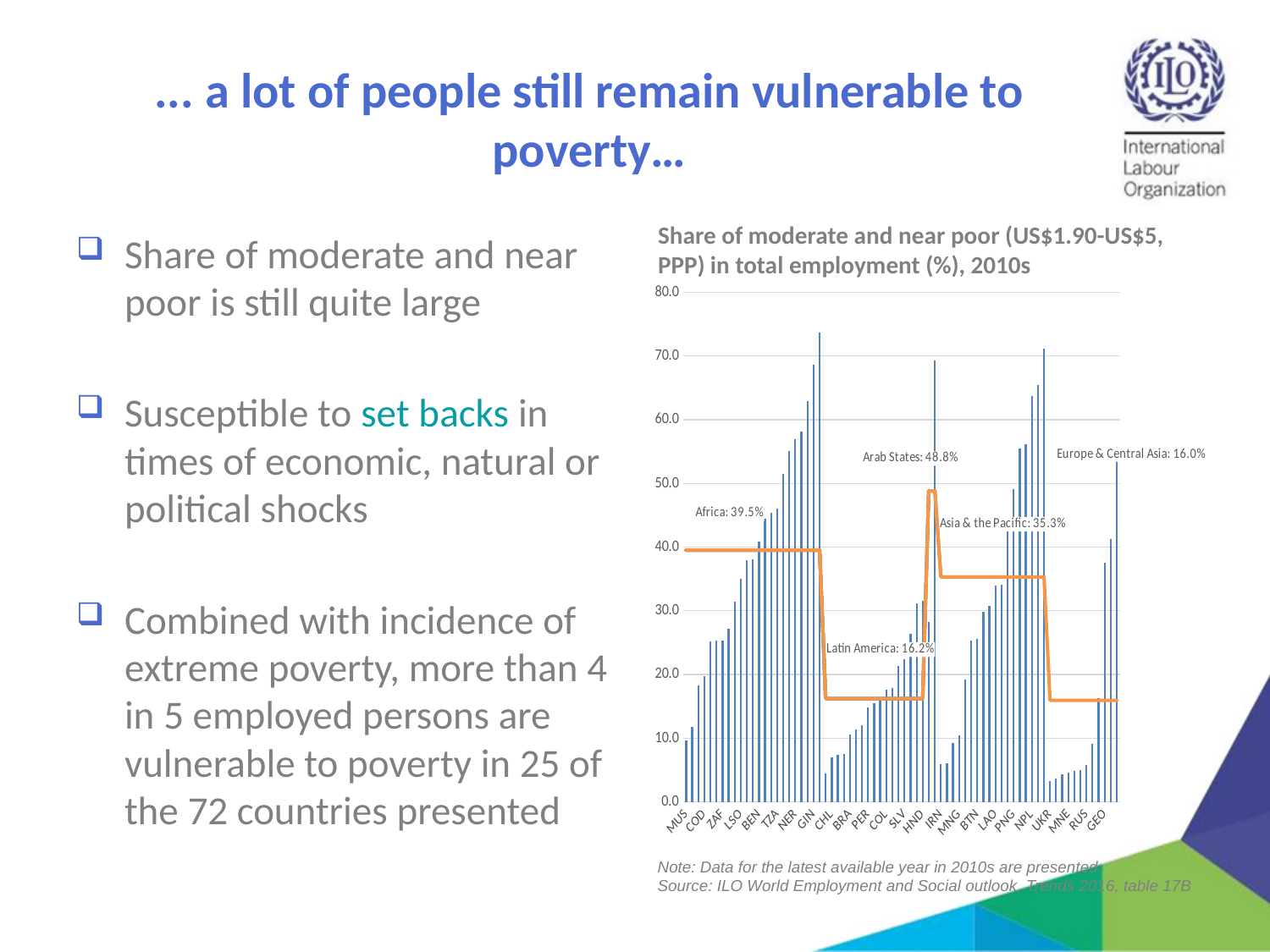

# ... a lot of people still remain vulnerable to poverty…
Share of moderate and near poor (US$1.90-US$5, PPP) in total employment (%), 2010s
Share of moderate and near poor is still quite large

Susceptible to set backs in times of economic, natural or political shocks

Combined with incidence of extreme poverty, more than 4 in 5 employed persons are vulnerable to poverty in 25 of the 72 countries presented

[unsupported chart]

Note: Data for the latest available year in 2010s are presented.
Source: ILO World Employment and Social outlook, Trends 2016, table 17B